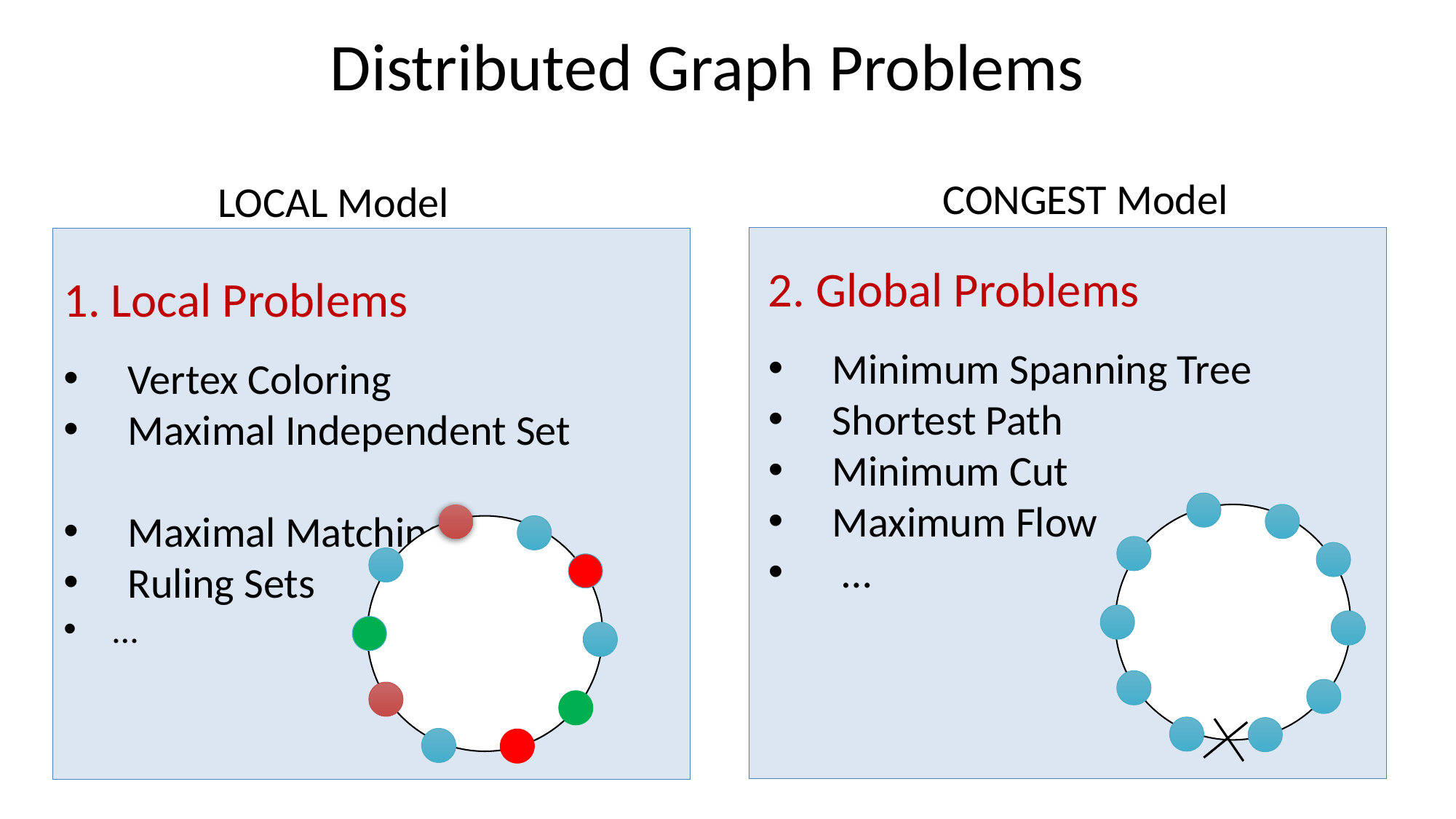

# Distributed Graph Problems
CONGEST Model
LOCAL Model
2. Global Problems
 Minimum Spanning Tree
 Shortest Path
 Minimum Cut
 Maximum Flow
  …

1. Local Problems
 Vertex Coloring
 Maximal Independent Set
 Maximal Matching
 Ruling Sets
 …